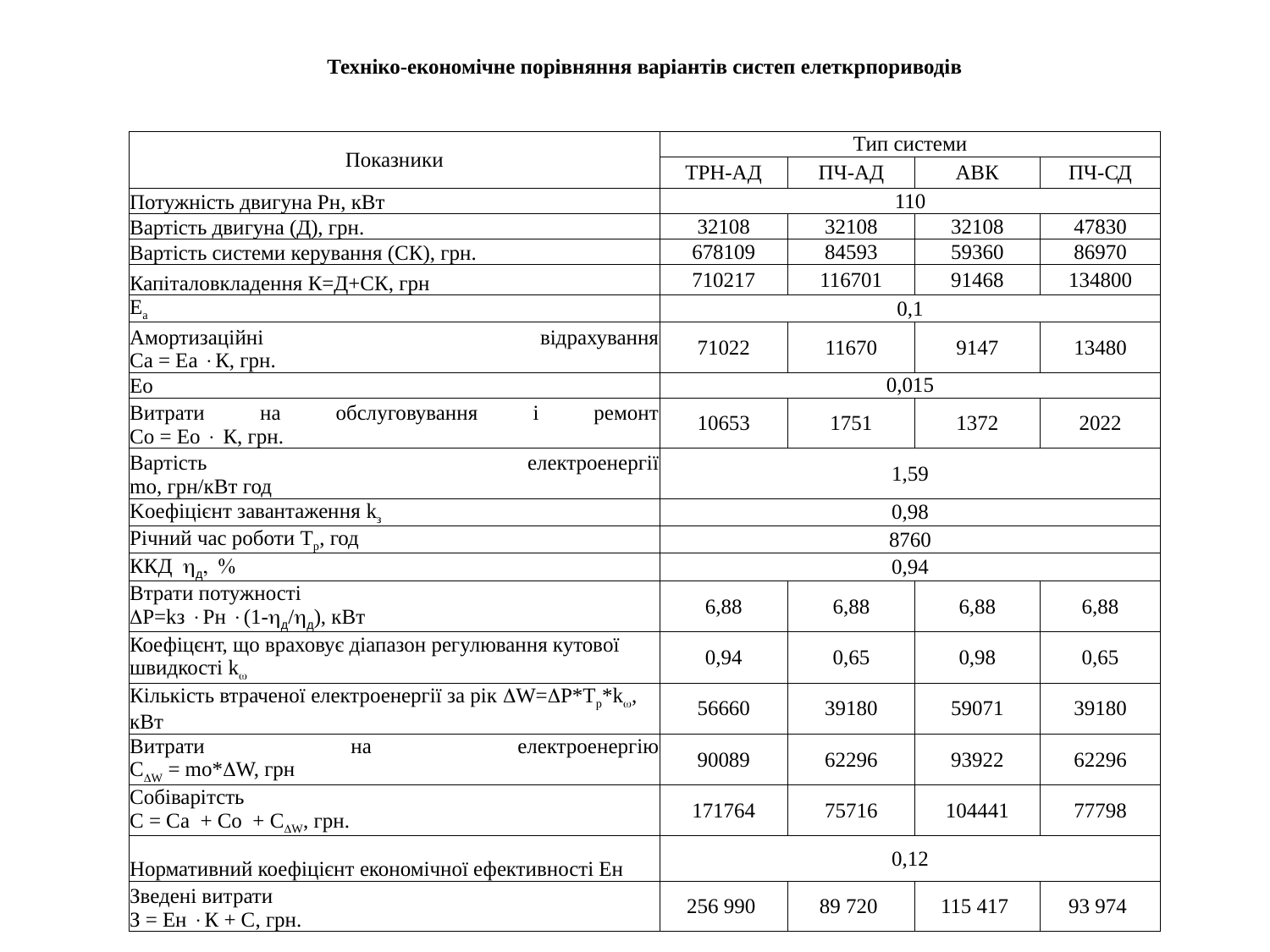

| Техніко-економічне порівняння варіантів систеп елеткрпориводів |  |  |  |  |
| --- | --- | --- | --- | --- |
|  |  |  |  |  |
| Показники | Тип системи |  |  |  |
|  | ТРН-АД | ПЧ-АД | АВК | ПЧ-СД |
| Потужність двигуна Рн, кВт | 110 |  |  |  |
| Вартість двигуна (Д), грн. | 32108 | 32108 | 32108 | 47830 |
| Вартість системи керування (СК), грн. | 678109 | 84593 | 59360 | 86970 |
| Капіталовкладення К=Д+СК, грн | 710217 | 116701 | 91468 | 134800 |
| Еа | 0,1 |  |  |  |
| Амортизаційні відрахування Са = Еа ⋅К, грн. | 71022 | 11670 | 9147 | 13480 |
| Ео | 0,015 |  |  |  |
| Витрати на обслуговування і ремонт Со = Ео ⋅ К, грн. | 10653 | 1751 | 1372 | 2022 |
| Вартість електроенергії mo, грн/кВт год | 1,59 |  |  |  |
| Kоефіцієнт завантаження kз | 0,98 |  |  |  |
| Річний час роботи Тр, год | 8760 |  |  |  |
| ККД ηд, % | 0,94 |  |  |  |
| Втрати потужності ΔР=kз ⋅Рн ⋅(1-ηд/ηд), кВт | 6,88 | 6,88 | 6,88 | 6,88 |
| Коефіцєнт, що враховує діапазон регулювання кутової швидкості kω | 0,94 | 0,65 | 0,98 | 0,65 |
| Кількість втраченої електроенергії за рік ΔW=ΔР\*Тр\*kω, кВт | 56660 | 39180 | 59071 | 39180 |
| Витрати на електроенергію СΔW = mo\*ΔW, грн | 90089 | 62296 | 93922 | 62296 |
| Собіварітсть С = Са + Со + СΔW, грн. | 171764 | 75716 | 104441 | 77798 |
| Нормативний коефіцієнт економічної ефективності Ен | 0,12 |  |  |  |
| Зведені витрати З = Ен ⋅К + С, грн. | 256 990 | 89 720 | 115 417 | 93 974 |